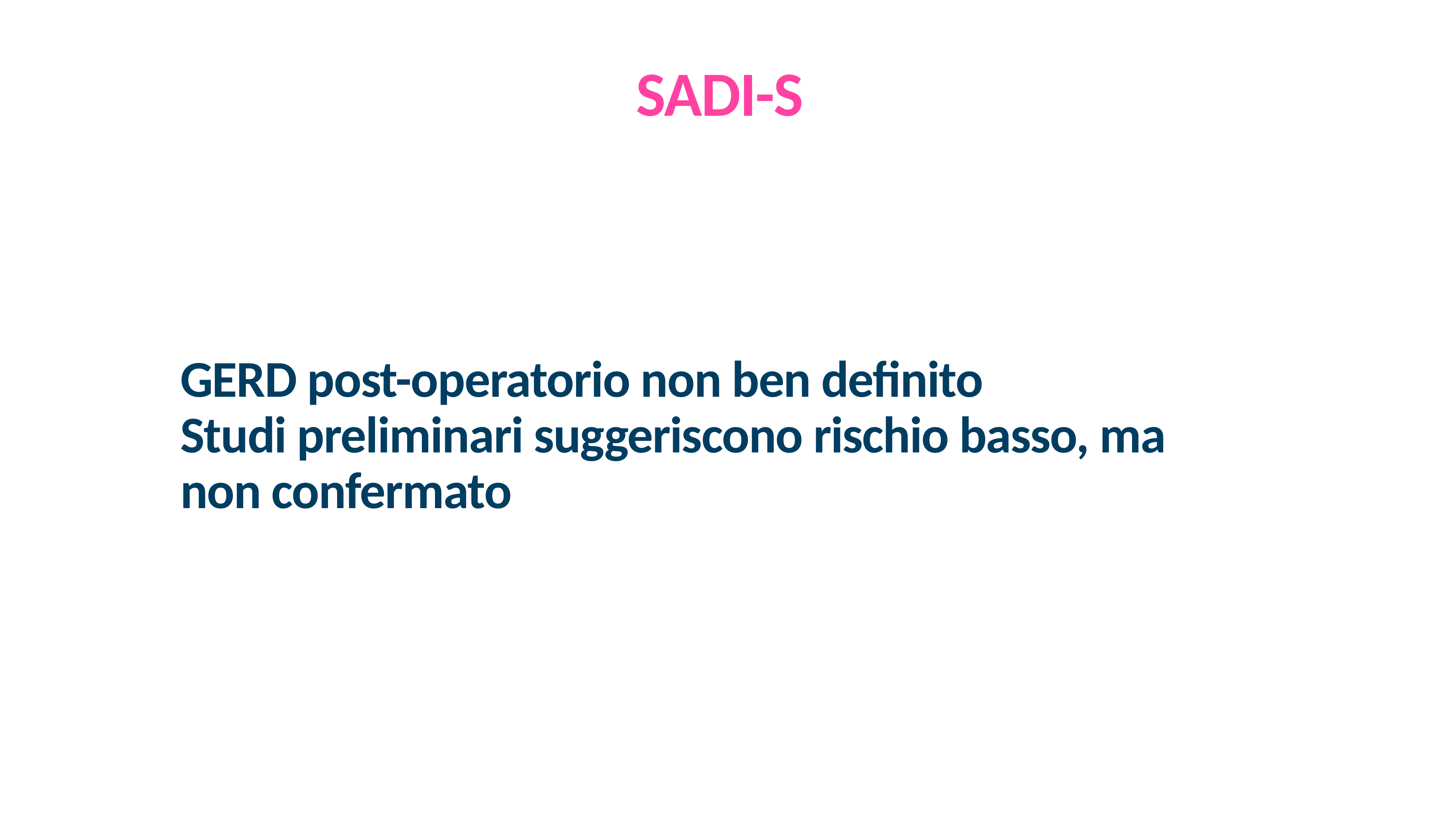

SADI-S
GERD post-operatorio non ben definito
Studi preliminari suggeriscono rischio basso, ma non confermato